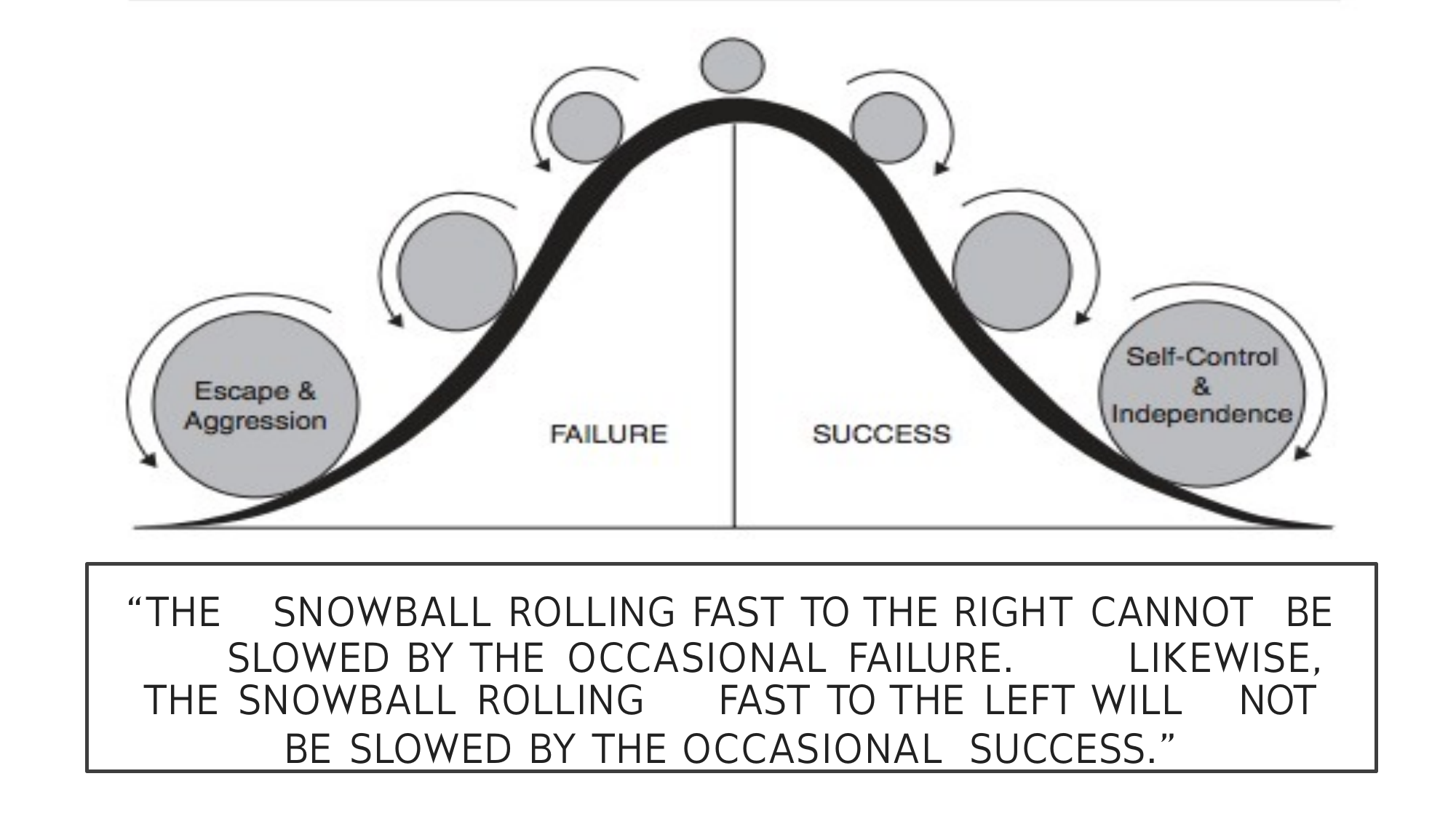

“THE	SNOWBALL ROLLING FAST TO THE RIGHT CANNOT  BE	SLOWED BY THE OCCASIONAL FAILURE.	LIKEWISE,
THE SNOWBALL ROLLING	FAST TO THE LEFT WILL	NOT
BE	SLOWED BY THE OCCASIONAL SUCCESS.”